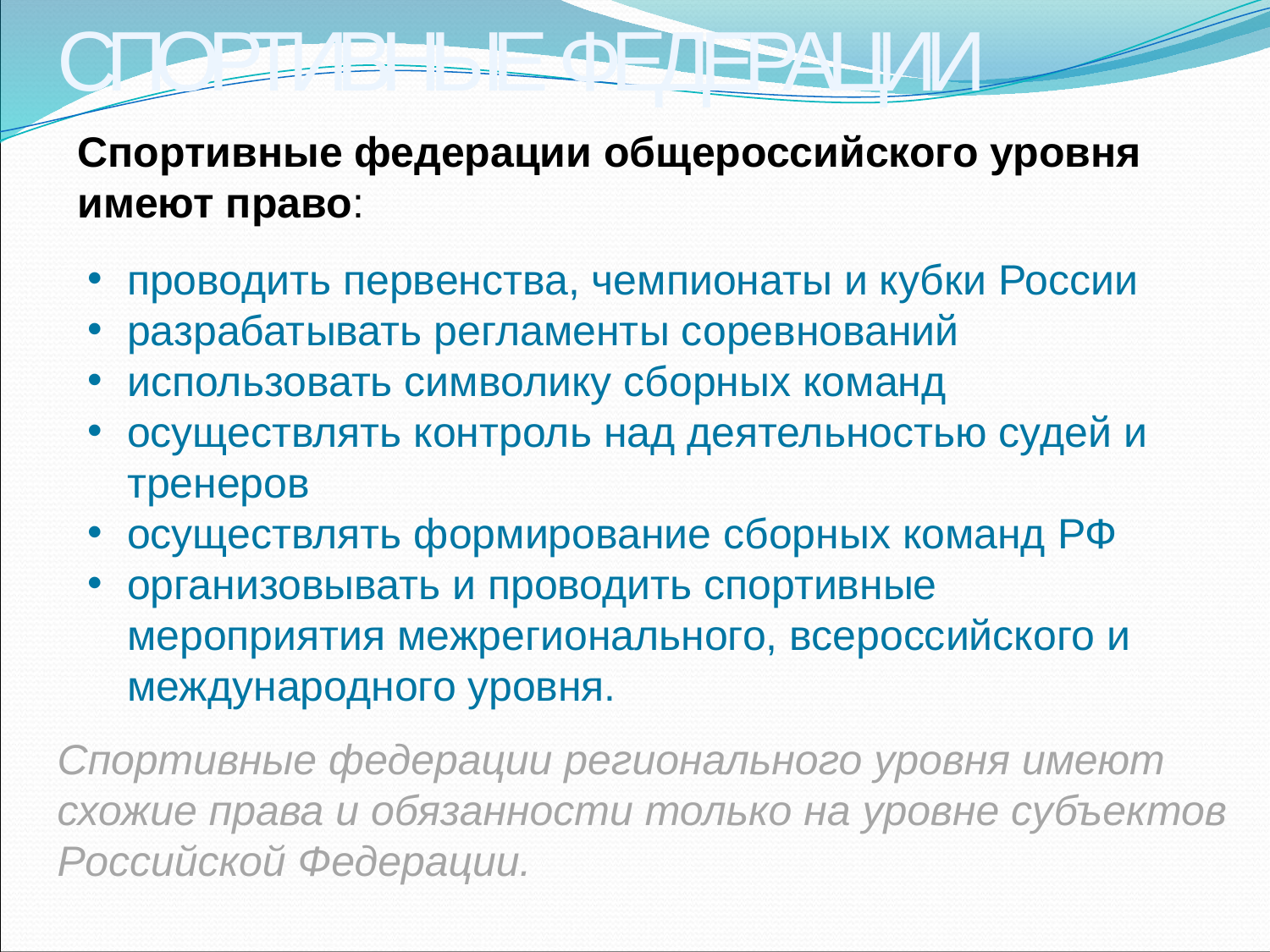

СПОРТИВНЫЕ  ФЕДЕРАЦИИ
Спортивные федерации общероссийского уровня имеют право:

проводить первенства, чемпионаты и кубки России
разрабатывать регламенты соревнований
использовать символику сборных команд
осуществлять контроль над деятельностью судей и тренеров
осуществлять формирование сборных команд РФ
организовывать и проводить спортивные мероприятия межрегионального, всероссийского и международного уровня.
Спортивные федерации регионального уровня имеют схожие права и обязанности только на уровне субъектов Российской Федерации.